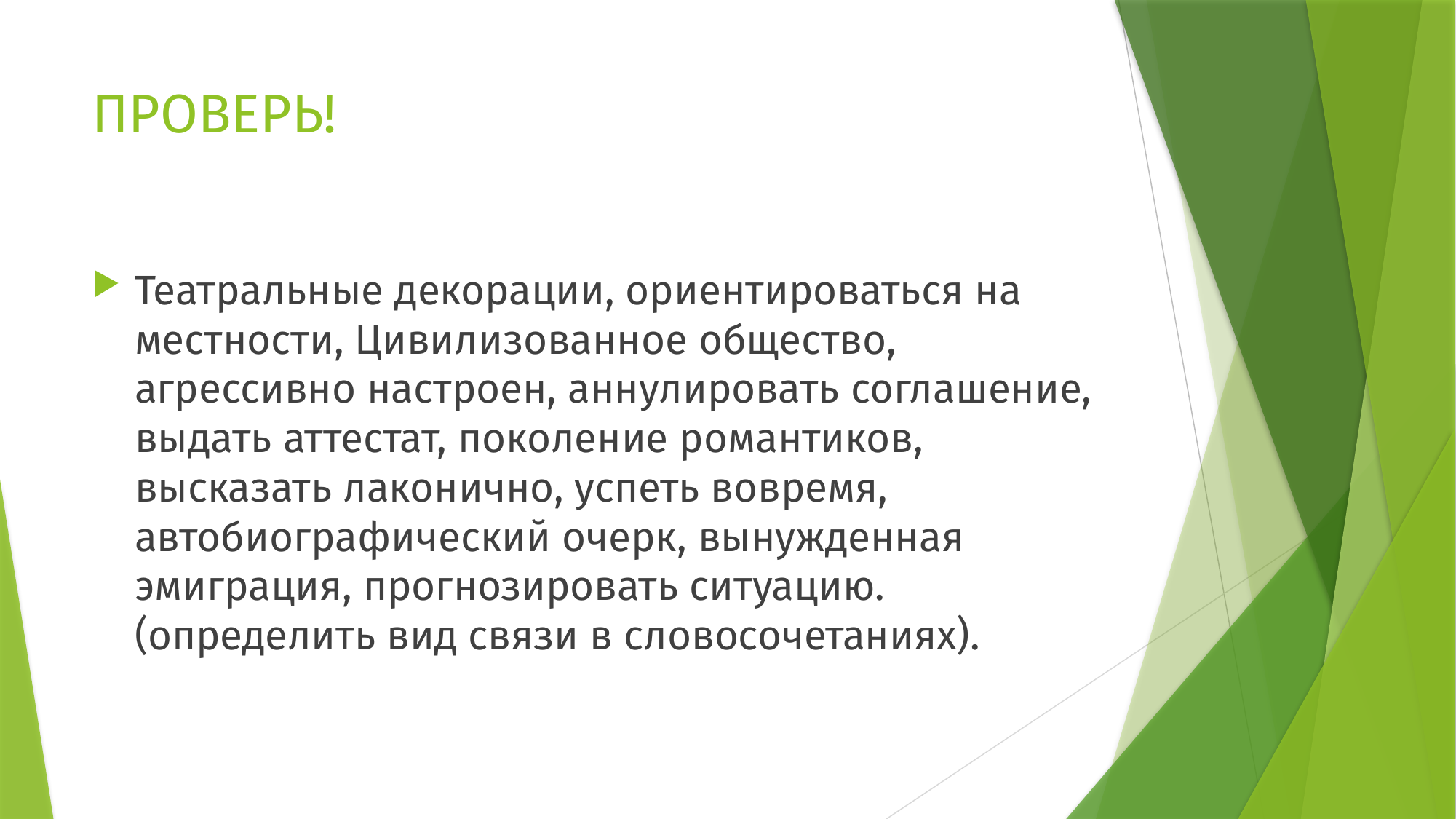

# ПРОВЕРЬ!
Театральные декорации, ориентироваться на местности, Цивилизованное общество, агрессивно настроен, аннулировать соглашение, выдать аттестат, поколение романтиков, высказать лаконично, успеть вовремя, автобиографический очерк, вынужденная эмиграция, прогнозировать ситуацию. (определить вид связи в словосочетаниях).